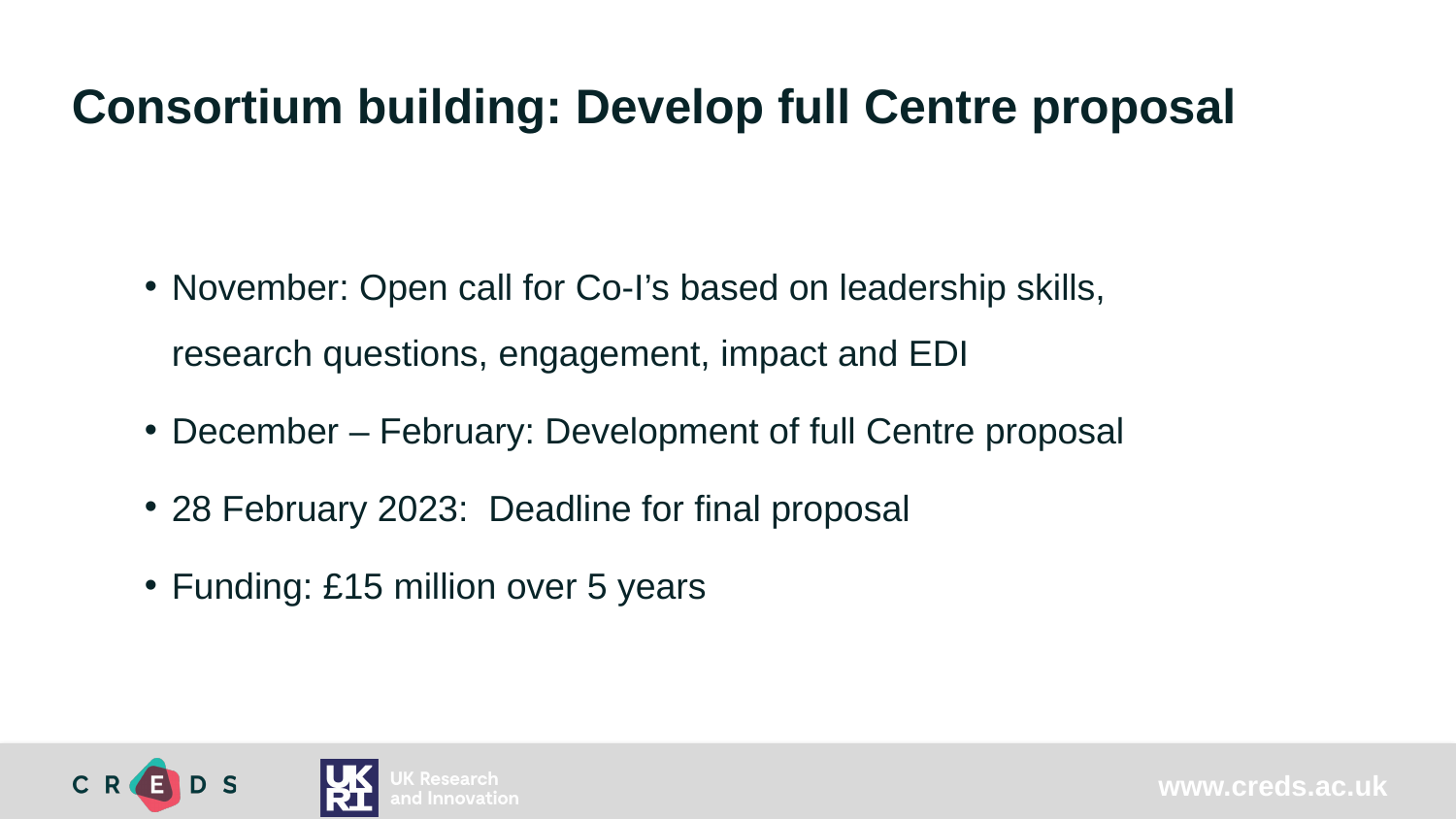

# Consortium building: Develop full Centre proposal
November: Open call for Co-I’s based on leadership skills, research questions, engagement, impact and EDI
December – February: Development of full Centre proposal
28 February 2023:  Deadline for final proposal
Funding: £15 million over 5 years